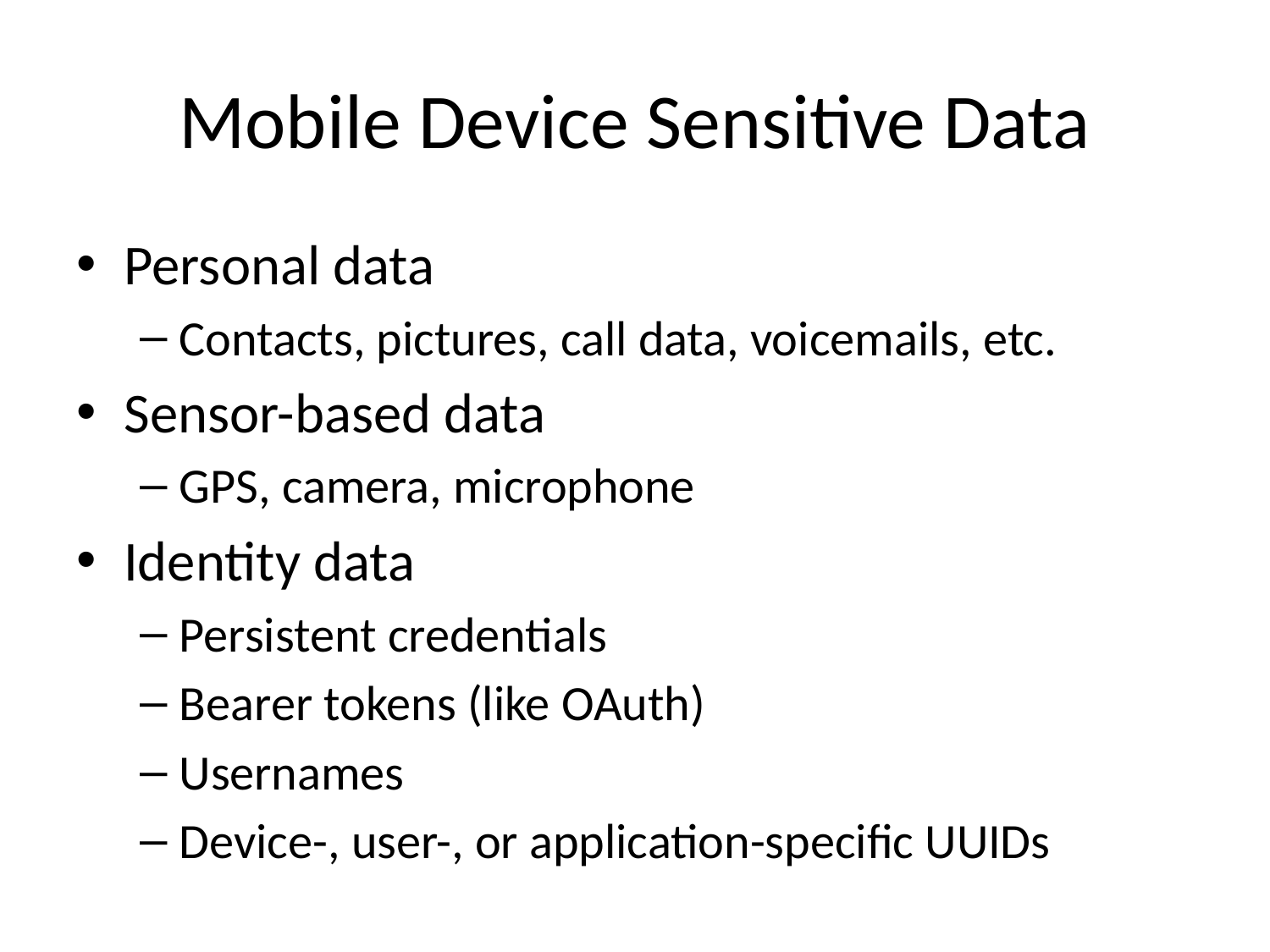

# Mobile Device Sensitive Data
Personal data
Contacts, pictures, call data, voicemails, etc.
Sensor-based data
GPS, camera, microphone
Identity data
Persistent credentials
Bearer tokens (like OAuth)
Usernames
Device-, user-, or application-specific UUIDs